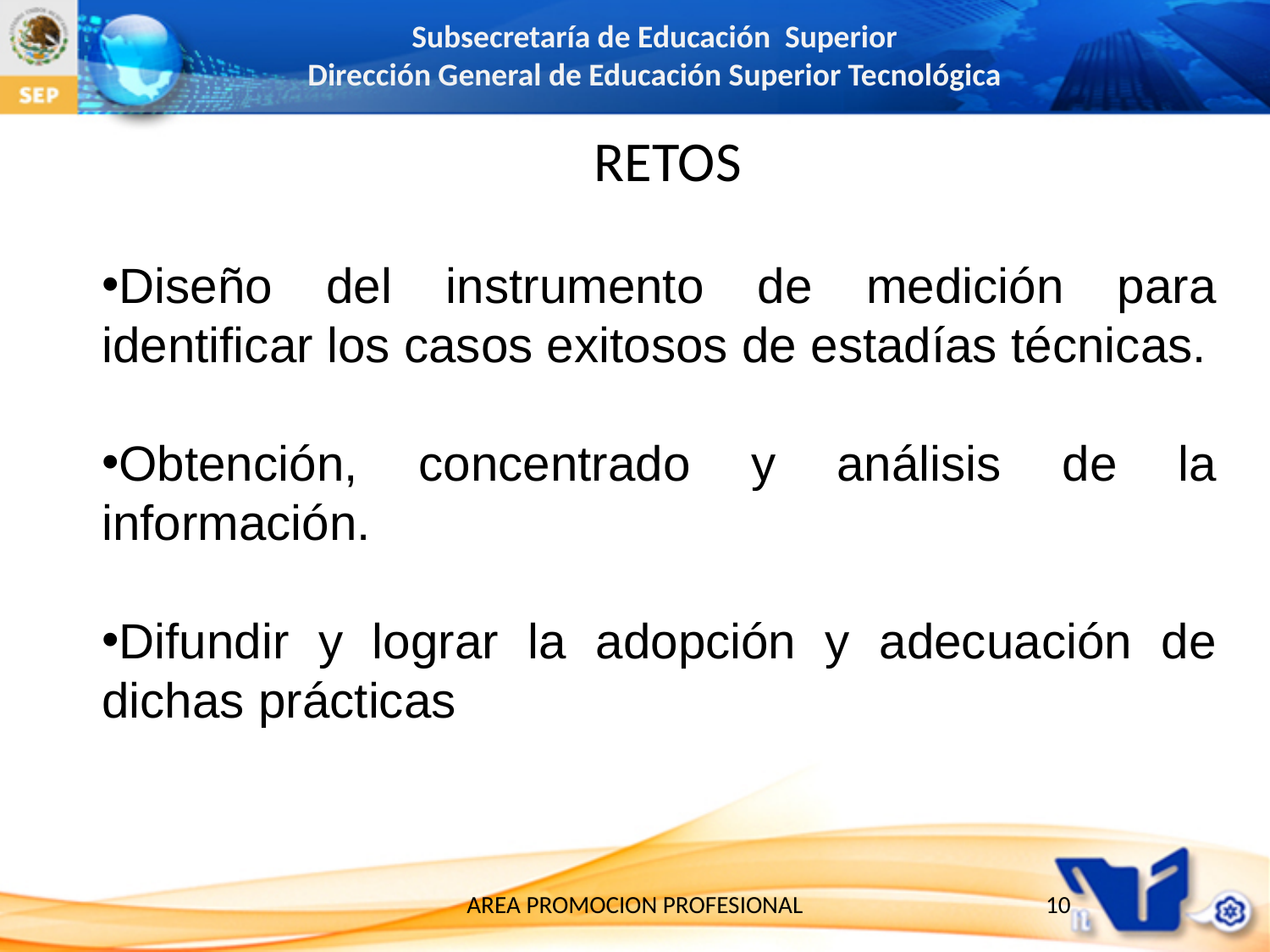

RETOS
Diseño del instrumento de medición para identificar los casos exitosos de estadías técnicas.

Obtención, concentrado y análisis de la información.

Difundir y lograr la adopción y adecuación de dichas prácticas

AREA PROMOCION PROFESIONAL
10